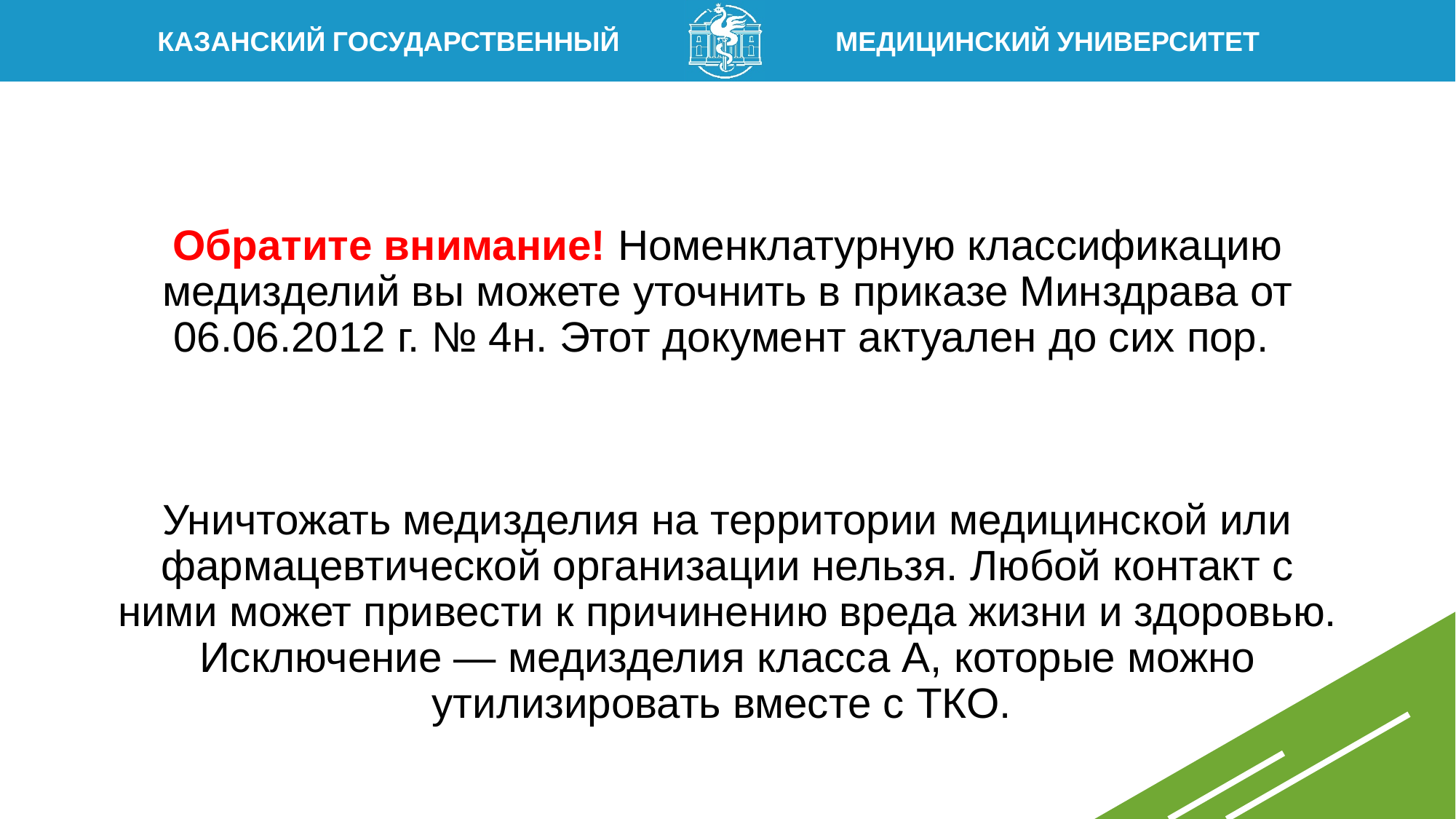

Обратите внимание! Номенклатурную классификацию медизделий вы можете уточнить в приказе Минздрава от 06.06.2012 г. № 4н. Этот документ актуален до сих пор.

Уничтожать медизделия на территории медицинской или фармацевтической организации нельзя. Любой контакт с ними может привести к причинению вреда жизни и здоровью. Исключение — медизделия класса А, которые можно утилизировать вместе с ТКО.